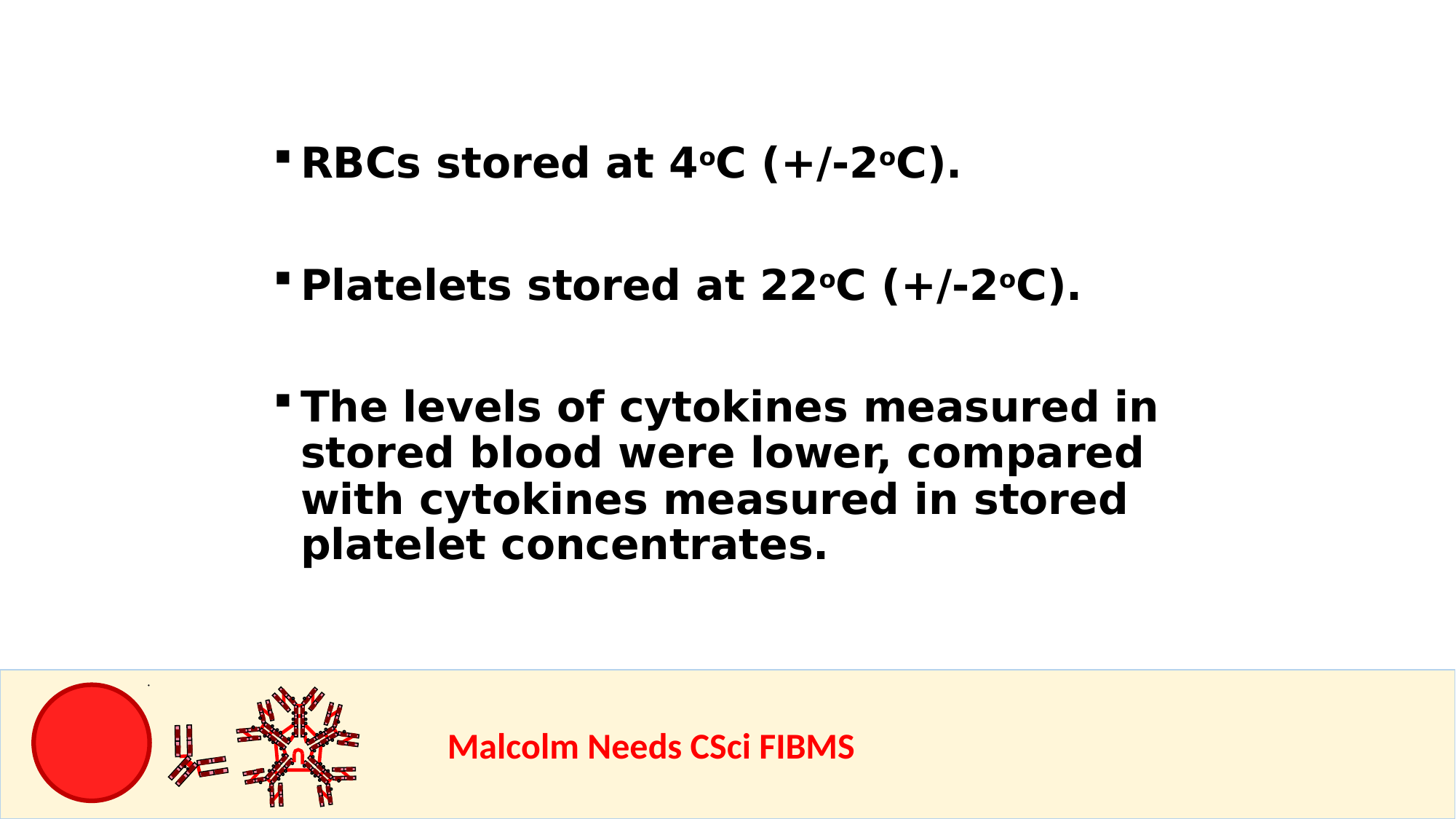

RBCs stored at 4oC (+/-2oC).

Platelets stored at 22oC (+/-2oC).

The levels of cytokines measured in stored blood were lower, compared with cytokines measured in stored platelet concentrates.
				Malcolm Needs CSci FIBMS